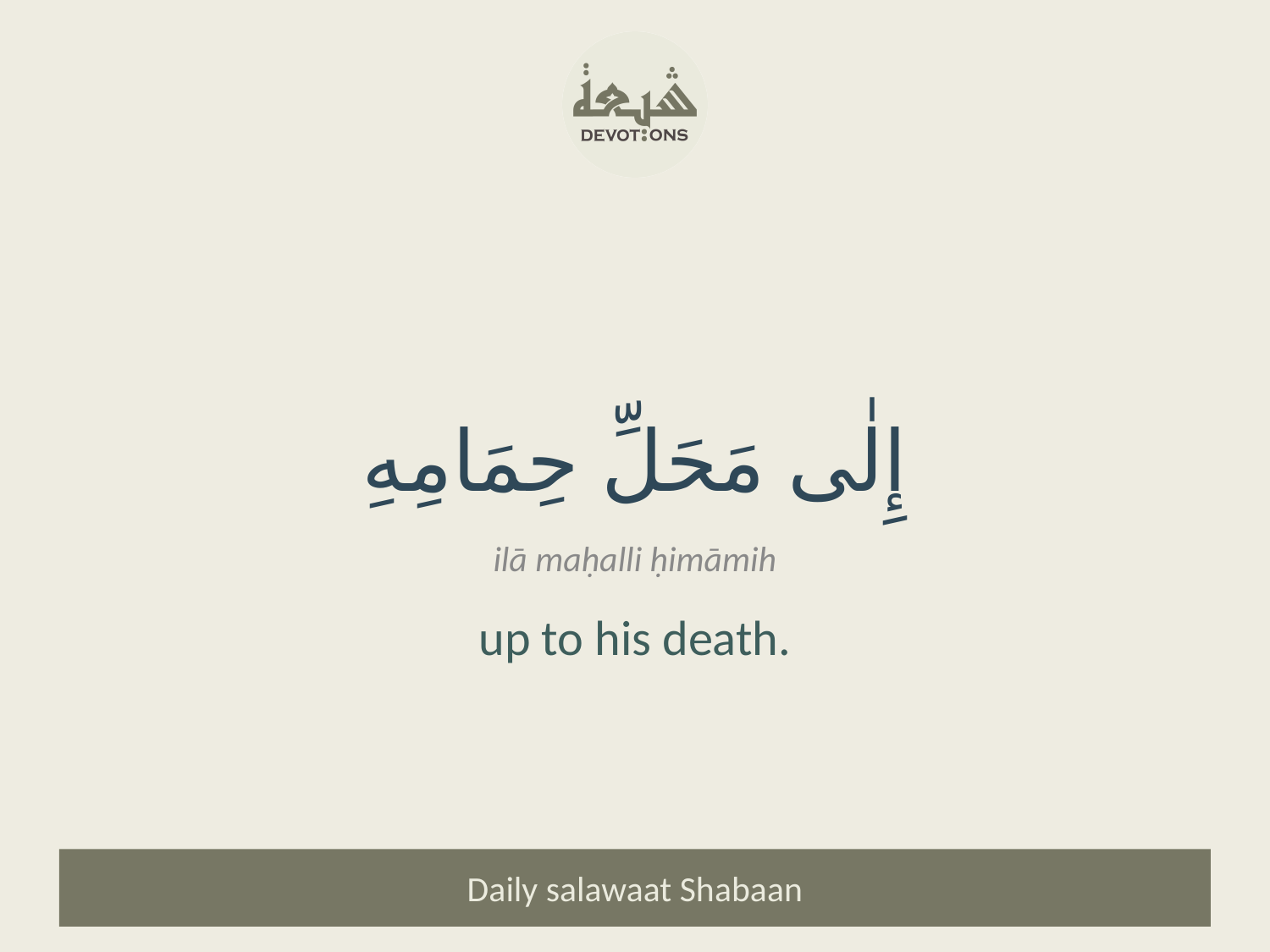

إِلٰى مَحَلِّ حِمَامِهِ
ilā maḥalli ḥimāmih
up to his death.
Daily salawaat Shabaan